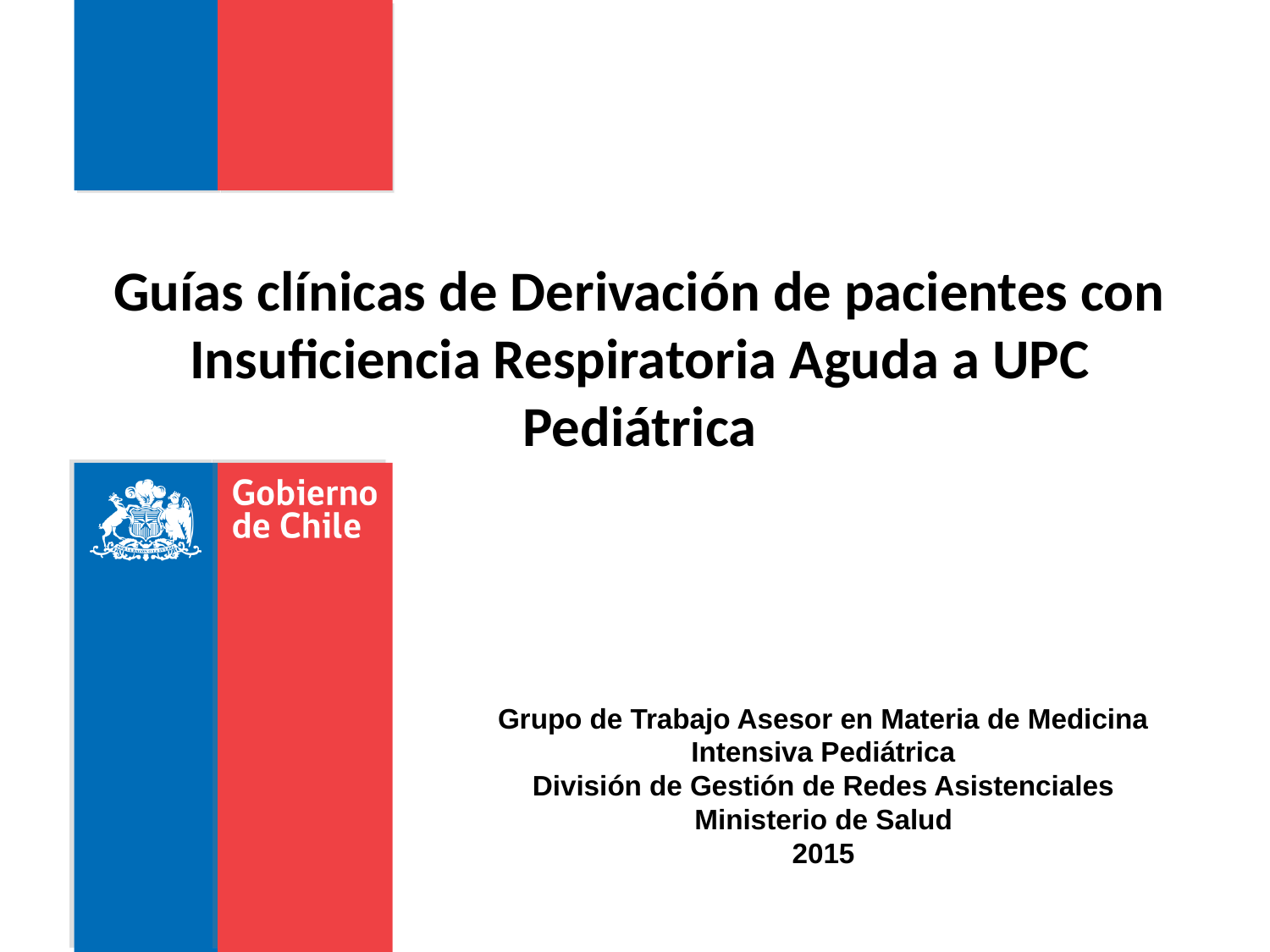

# Guías clínicas de Derivación de pacientes con Insuficiencia Respiratoria Aguda a UPC Pediátrica
Grupo de Trabajo Asesor en Materia de Medicina Intensiva Pediátrica
División de Gestión de Redes Asistenciales
Ministerio de Salud
2015
Subtitulo de la presentación en una línea